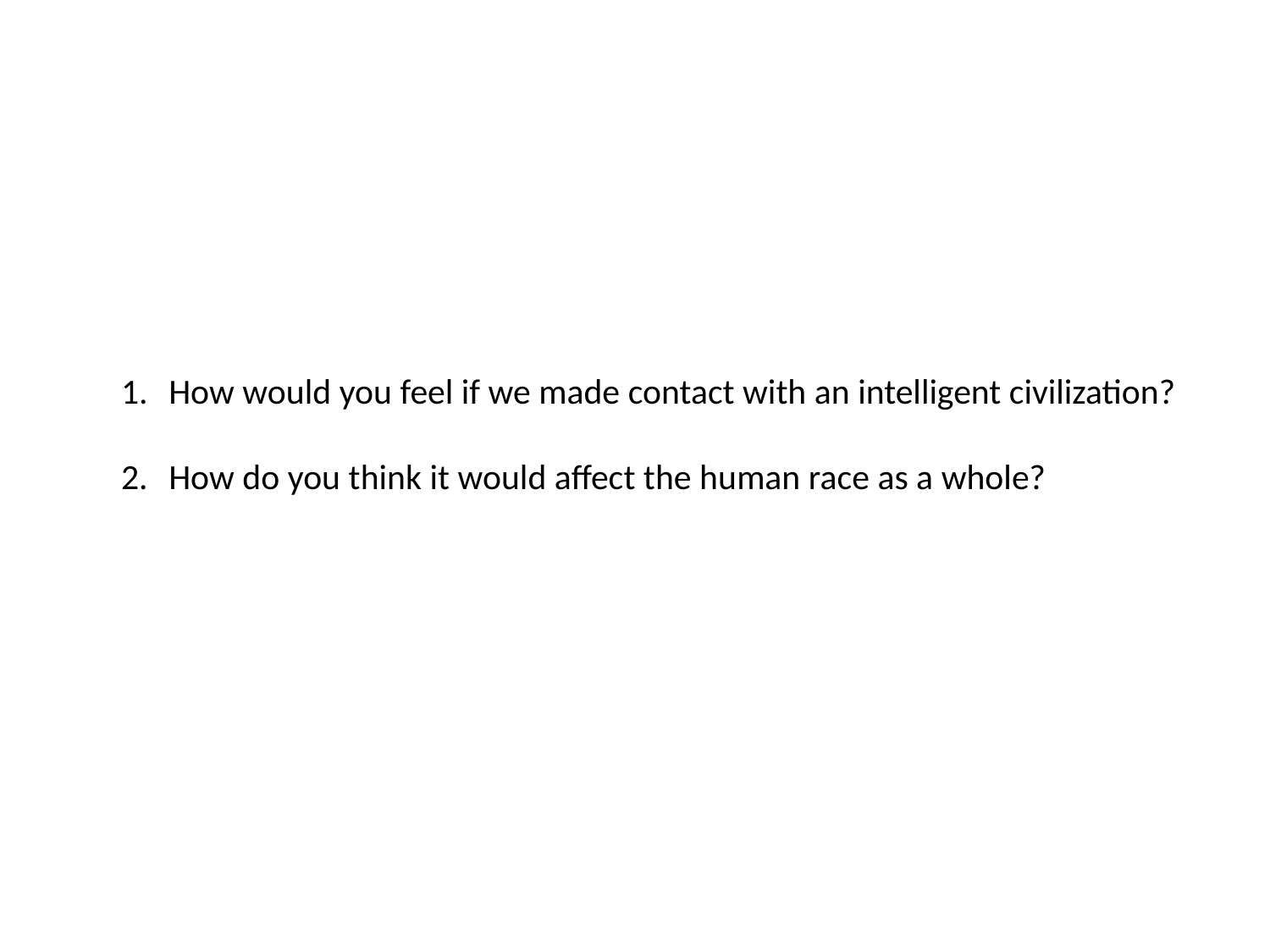

How would you feel if we made contact with an intelligent civilization?

How do you think it would affect the human race as a whole?